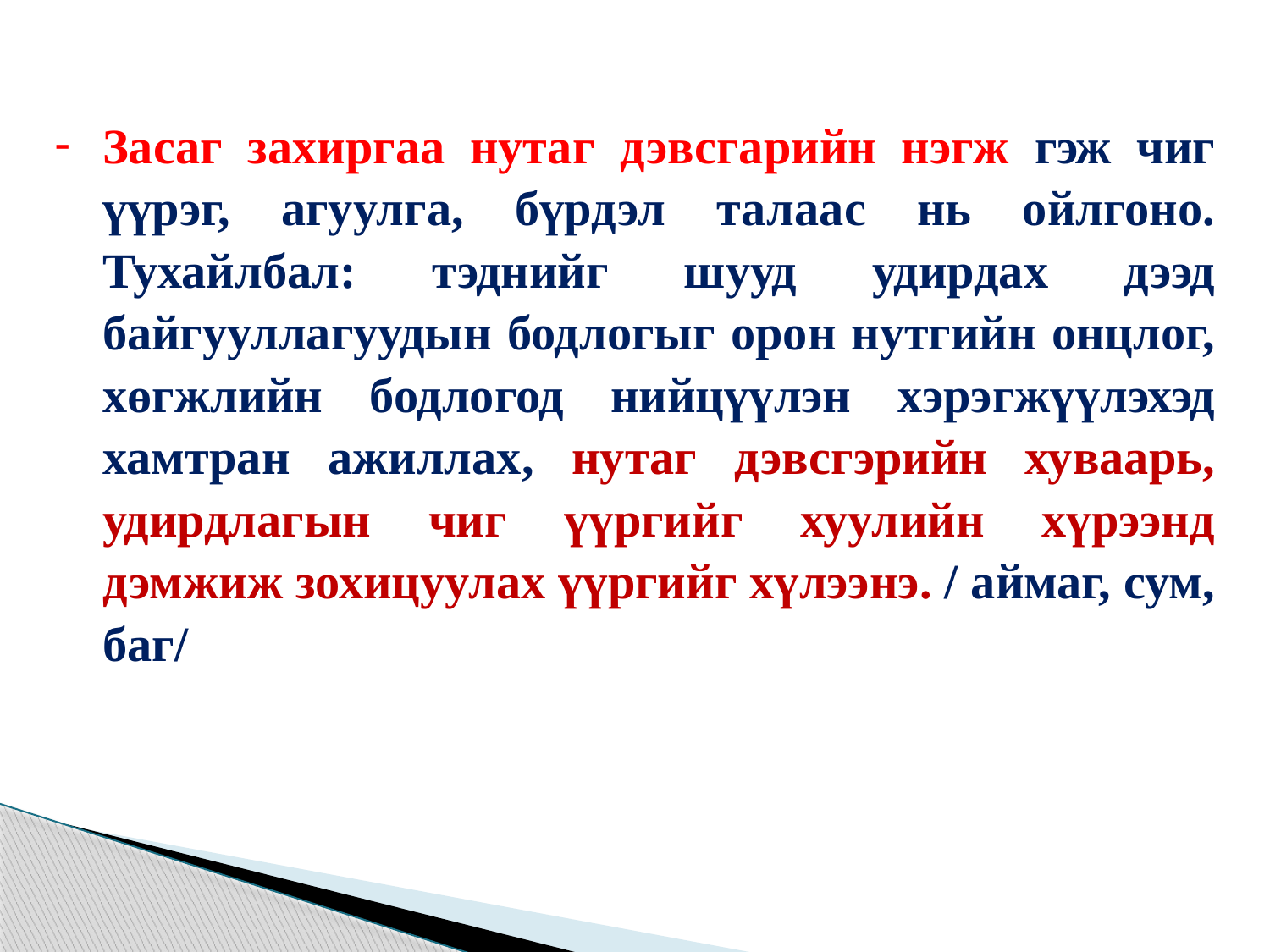

Засаг захиргаа нутаг дэвсгарийн нэгж гэж чиг үүрэг, агуулга, бүрдэл талаас нь ойлгоно. Тухайлбал: тэднийг шууд удирдах дээд байгууллагуудын бодлогыг орон нутгийн онцлог, хөгжлийн бодлогод нийцүүлэн хэрэгжүүлэхэд хамтран ажиллах, нутаг дэвсгэрийн хуваарь, удирдлагын чиг үүргийг хуулийн хүрээнд дэмжиж зохицуулах үүргийг хүлээнэ. / аймаг, сум, баг/